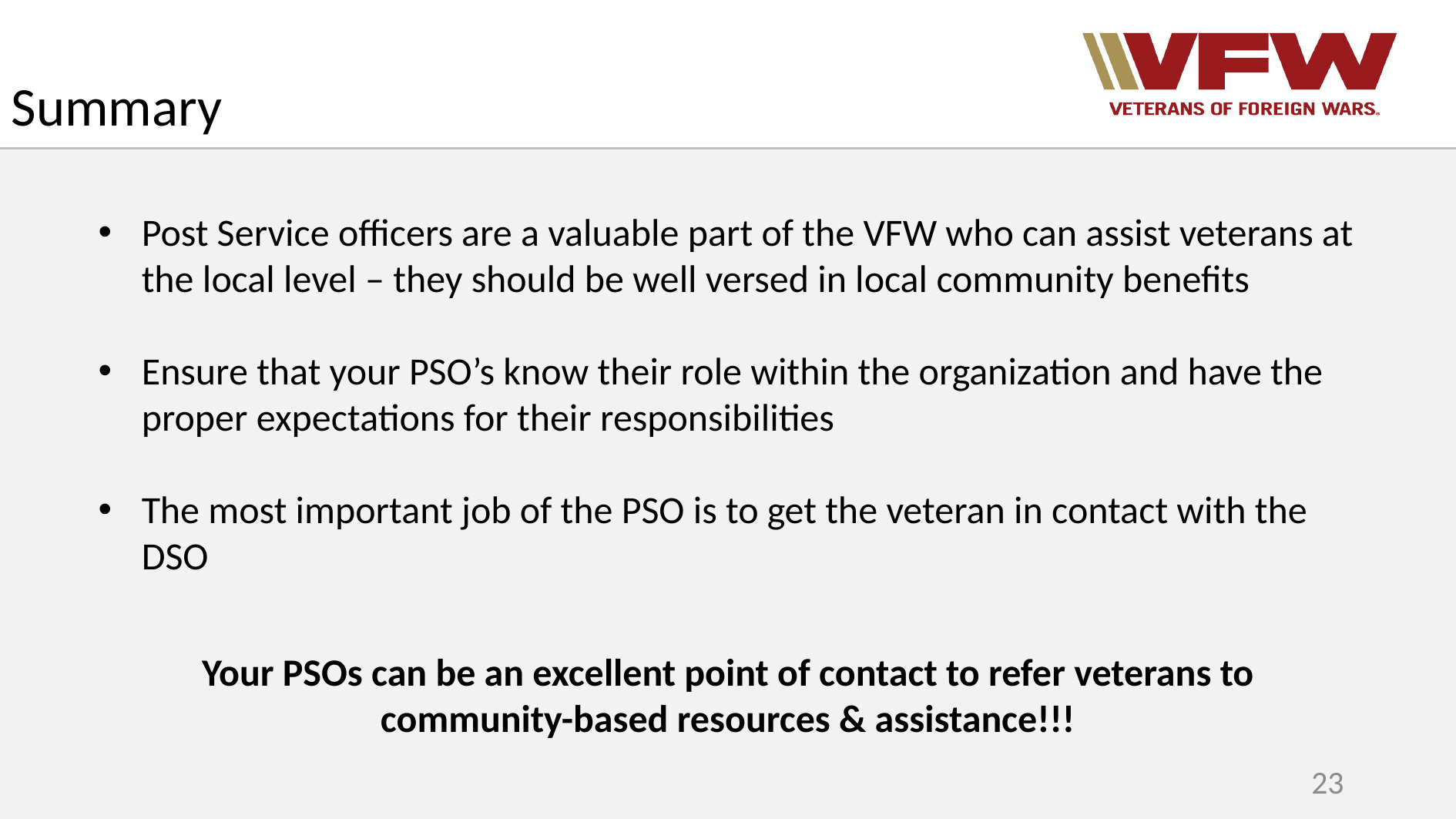

Summary
Post Service officers are a valuable part of the VFW who can assist veterans at the local level – they should be well versed in local community benefits

Ensure that your PSO’s know their role within the organization and have the proper expectations for their responsibilities

The most important job of the PSO is to get the veteran in contact with the DSO
Your PSOs can be an excellent point of contact to refer veterans to community-based resources & assistance!!!
23